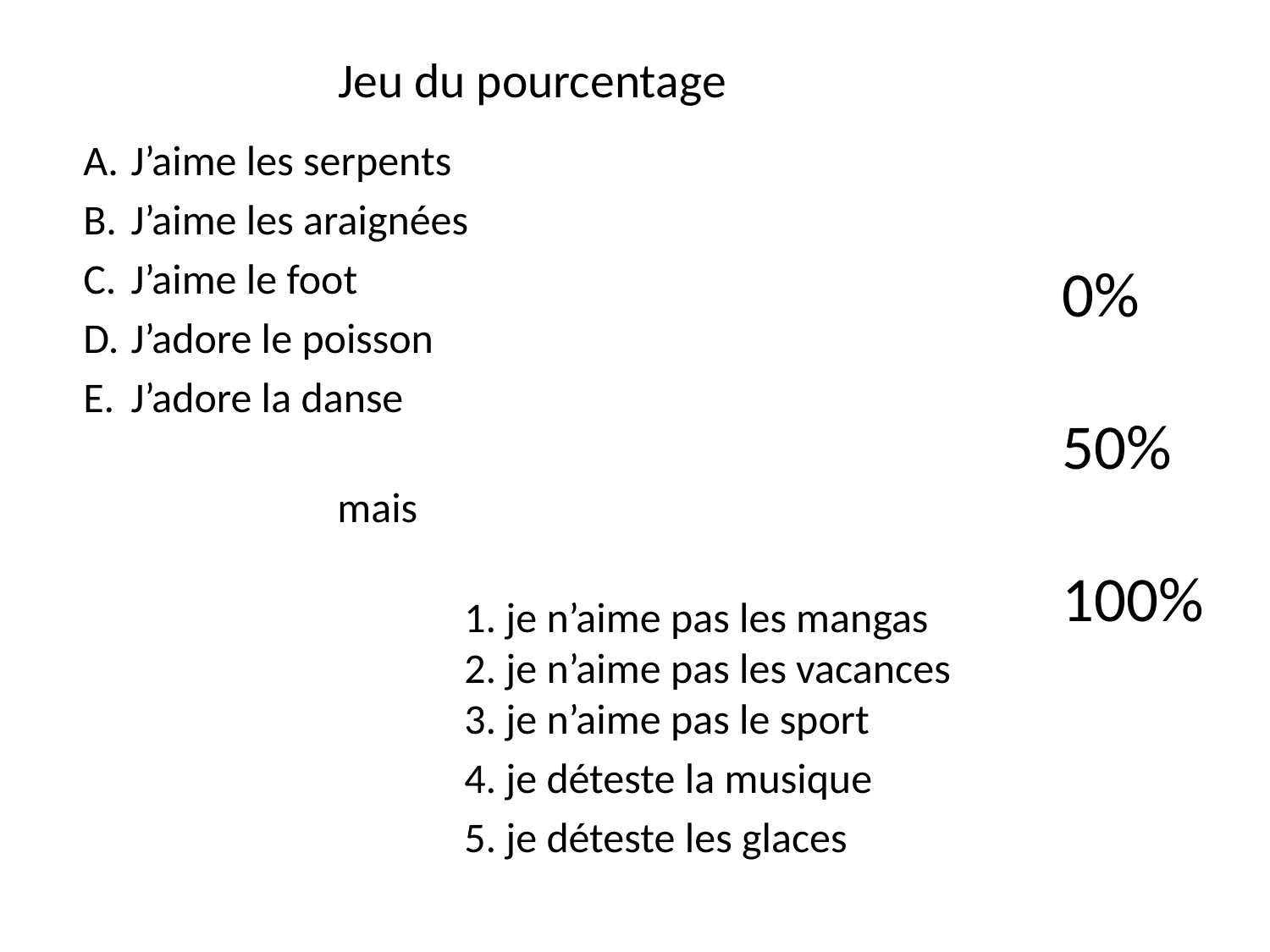

# Jeu du pourcentage
J’aime les serpents
J’aime les araignées
J’aime le foot
J’adore le poisson
J’adore la danse
									mais
										1. je n’aime pas les mangas				2. je n’aime pas les vacances				3. je n’aime pas le sport
			4. je déteste la musique
			5. je déteste les glaces
0%

50%

100%